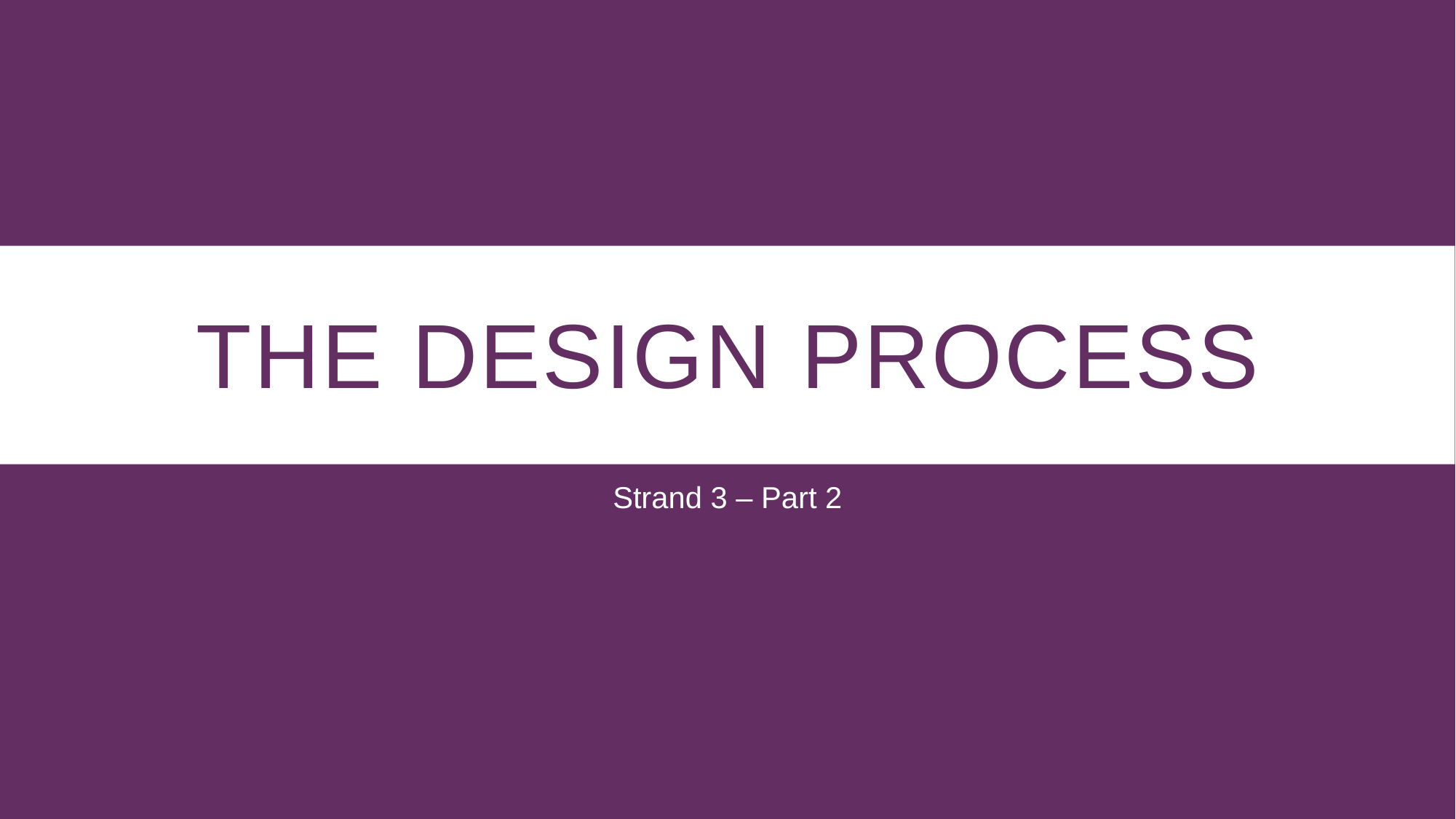

# The Design Process
Strand 3 – Part 2